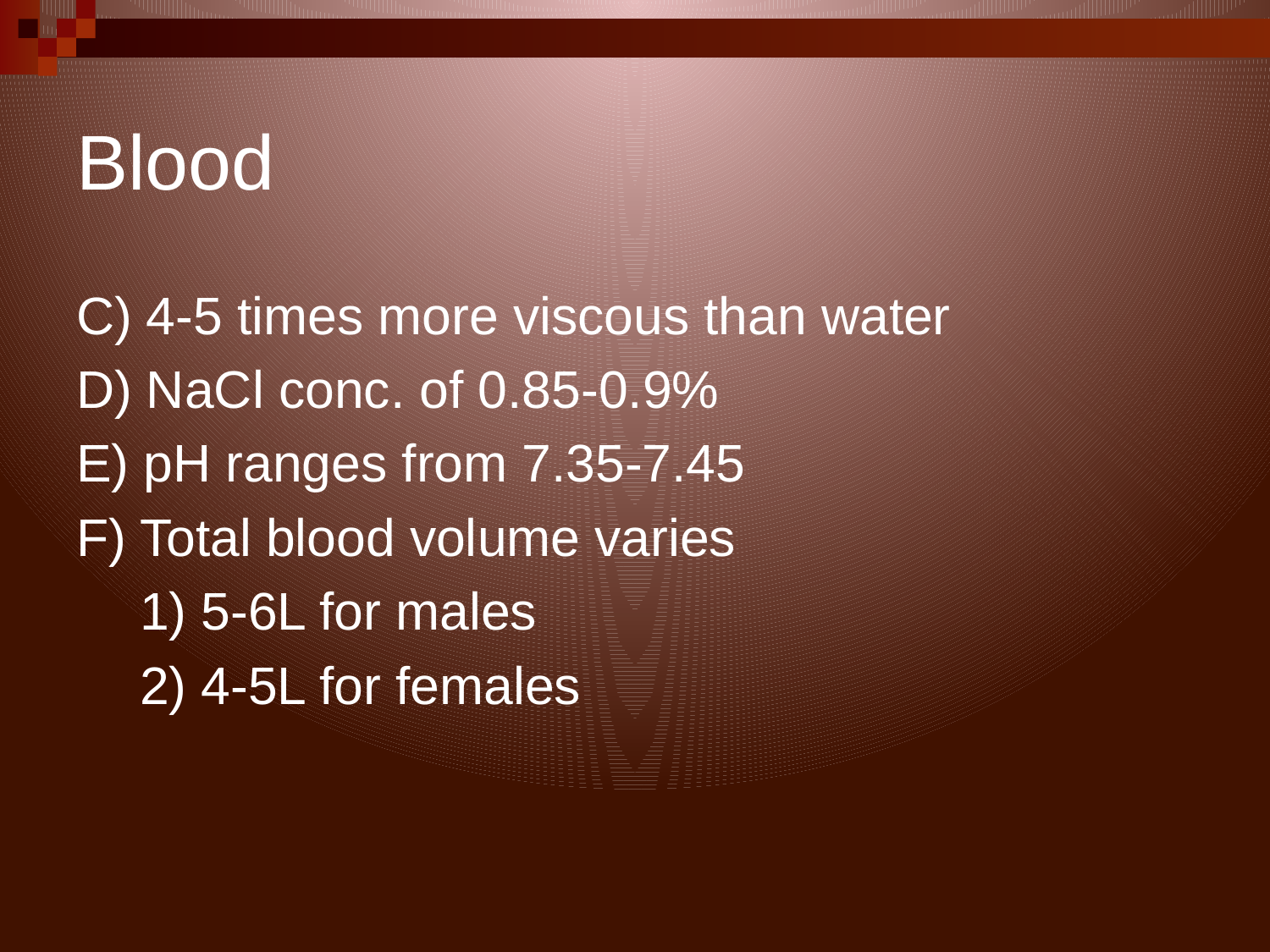

# Blood
C) 4-5 times more viscous than water
D) NaCl conc. of 0.85-0.9%
E) pH ranges from 7.35-7.45
F) Total blood volume varies
1) 5-6L for males
2) 4-5L for females